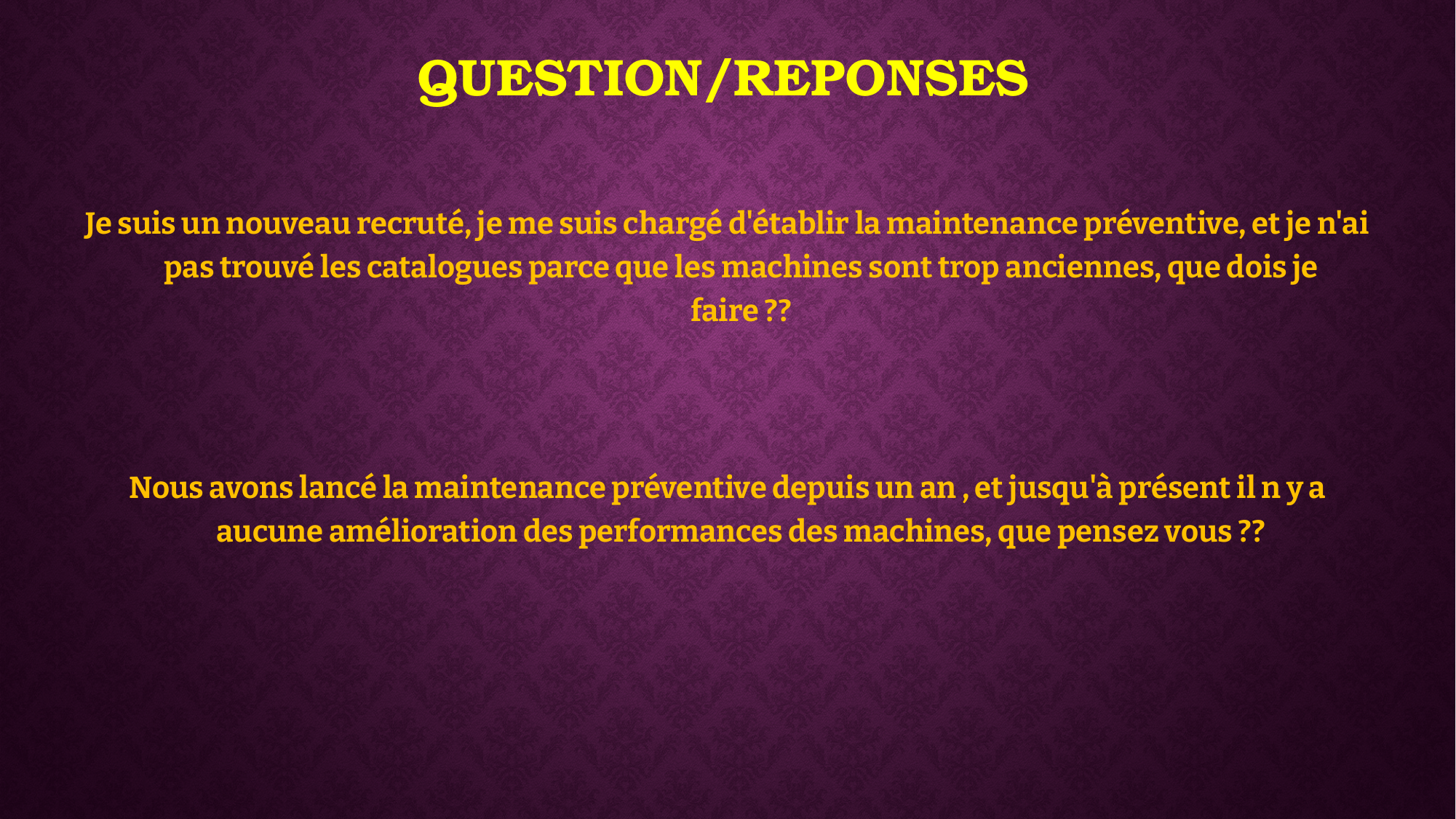

# QUESTION/REPONSES
Je suis un nouveau recruté, je me suis chargé d'établir la maintenance préventive, et je n'ai pas trouvé les catalogues parce que les machines sont trop anciennes, que dois je faire ??

Nous avons lancé la maintenance préventive depuis un an , et jusqu'à présent il n y a aucune amélioration des performances des machines, que pensez vous ??